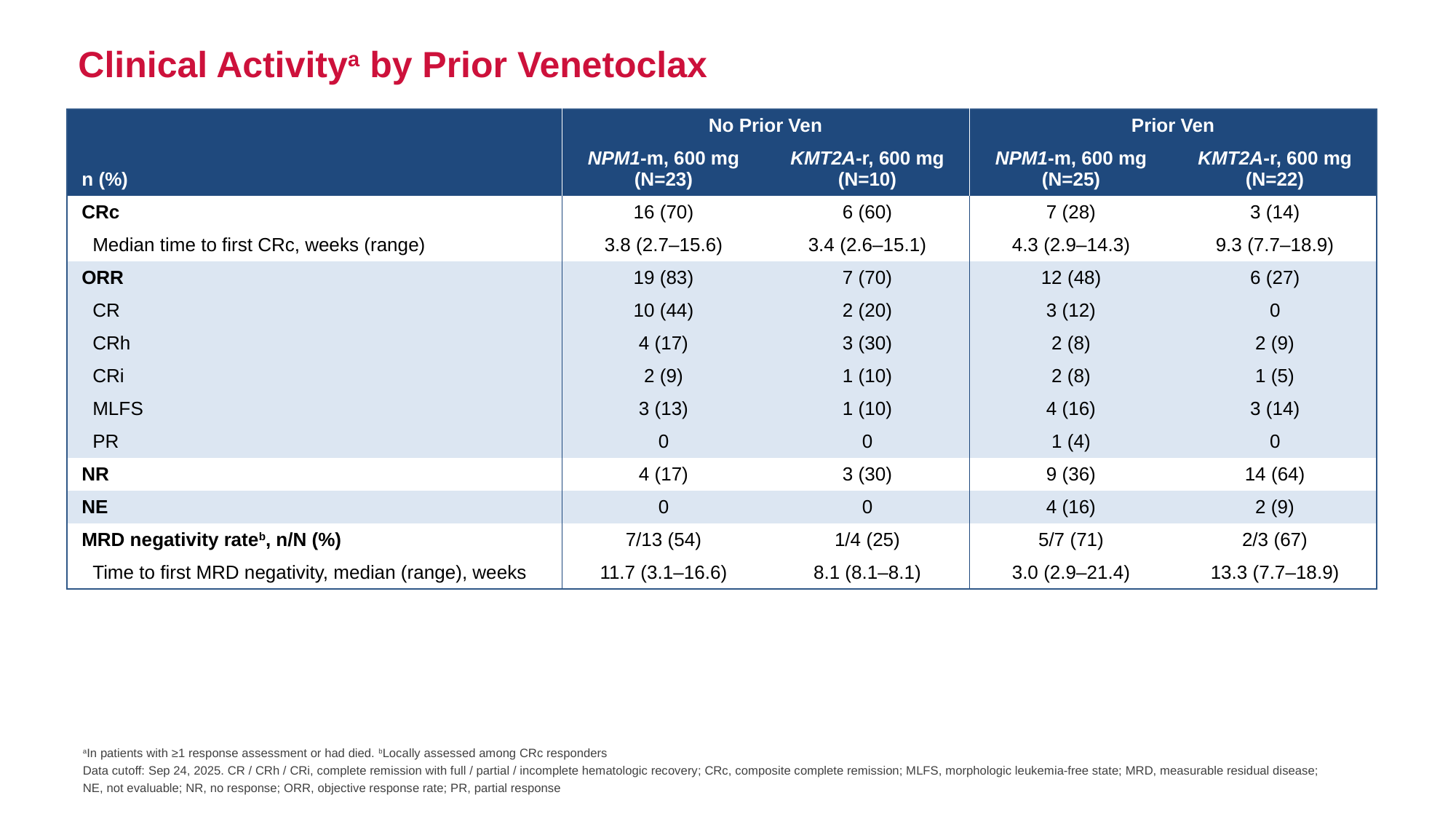

Clinical Activitya by Prior Venetoclax
|  | No Prior Ven |  | Prior Ven |  |
| --- | --- | --- | --- | --- |
| n (%) | NPM1-m, 600 mg (N=23) | KMT2A-r, 600 mg (N=10) | NPM1-m, 600 mg (N=25) | KMT2A-r, 600 mg (N=22) |
| CRc | 16 (70) | 6 (60) | 7 (28) | 3 (14) |
| Median time to first CRc, weeks (range) | 3.8 (2.7–15.6) | 3.4 (2.6–15.1) | 4.3 (2.9–14.3) | 9.3 (7.7–18.9) |
| ORR | 19 (83) | 7 (70) | 12 (48) | 6 (27) |
| CR | 10 (44) | 2 (20) | 3 (12) | 0 |
| CRh | 4 (17) | 3 (30) | 2 (8) | 2 (9) |
| CRi | 2 (9) | 1 (10) | 2 (8) | 1 (5) |
| MLFS | 3 (13) | 1 (10) | 4 (16) | 3 (14) |
| PR | 0 | 0 | 1 (4) | 0 |
| NR | 4 (17) | 3 (30) | 9 (36) | 14 (64) |
| NE | 0 | 0 | 4 (16) | 2 (9) |
| MRD negativity rateb, n/N (%) | 7/13 (54) | 1/4 (25) | 5/7 (71) | 2/3 (67) |
| Time to first MRD negativity, median (range), weeks | 11.7 (3.1–16.6) | 8.1 (8.1–8.1) | 3.0 (2.9–21.4) | 13.3 (7.7–18.9) |
aIn patients with ≥1 response assessment or had died. bLocally assessed among CRc responders
Data cutoff: Sep 24, 2025. CR / CRh / CRi, complete remission with full / partial / incomplete hematologic recovery; CRc, composite complete remission; MLFS, morphologic leukemia-free state; MRD, measurable residual disease;
NE, not evaluable; NR, no response; ORR, objective response rate; PR, partial response